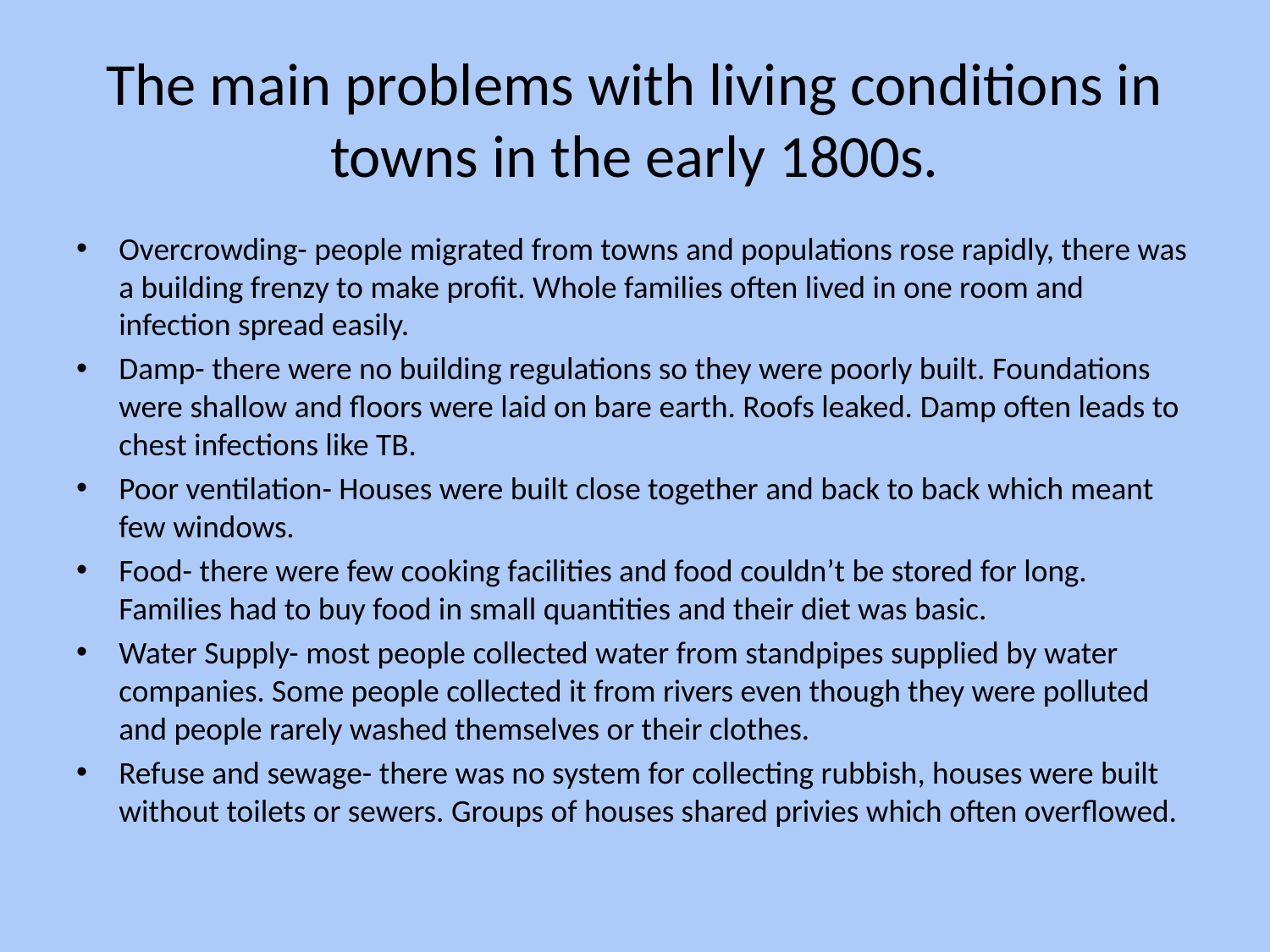

# The main problems with living conditions in towns in the early 1800s.
Overcrowding- people migrated from towns and populations rose rapidly, there was a building frenzy to make profit. Whole families often lived in one room and infection spread easily.
Damp- there were no building regulations so they were poorly built. Foundations were shallow and floors were laid on bare earth. Roofs leaked. Damp often leads to chest infections like TB.
Poor ventilation- Houses were built close together and back to back which meant few windows.
Food- there were few cooking facilities and food couldn’t be stored for long. Families had to buy food in small quantities and their diet was basic.
Water Supply- most people collected water from standpipes supplied by water companies. Some people collected it from rivers even though they were polluted and people rarely washed themselves or their clothes.
Refuse and sewage- there was no system for collecting rubbish, houses were built without toilets or sewers. Groups of houses shared privies which often overflowed.